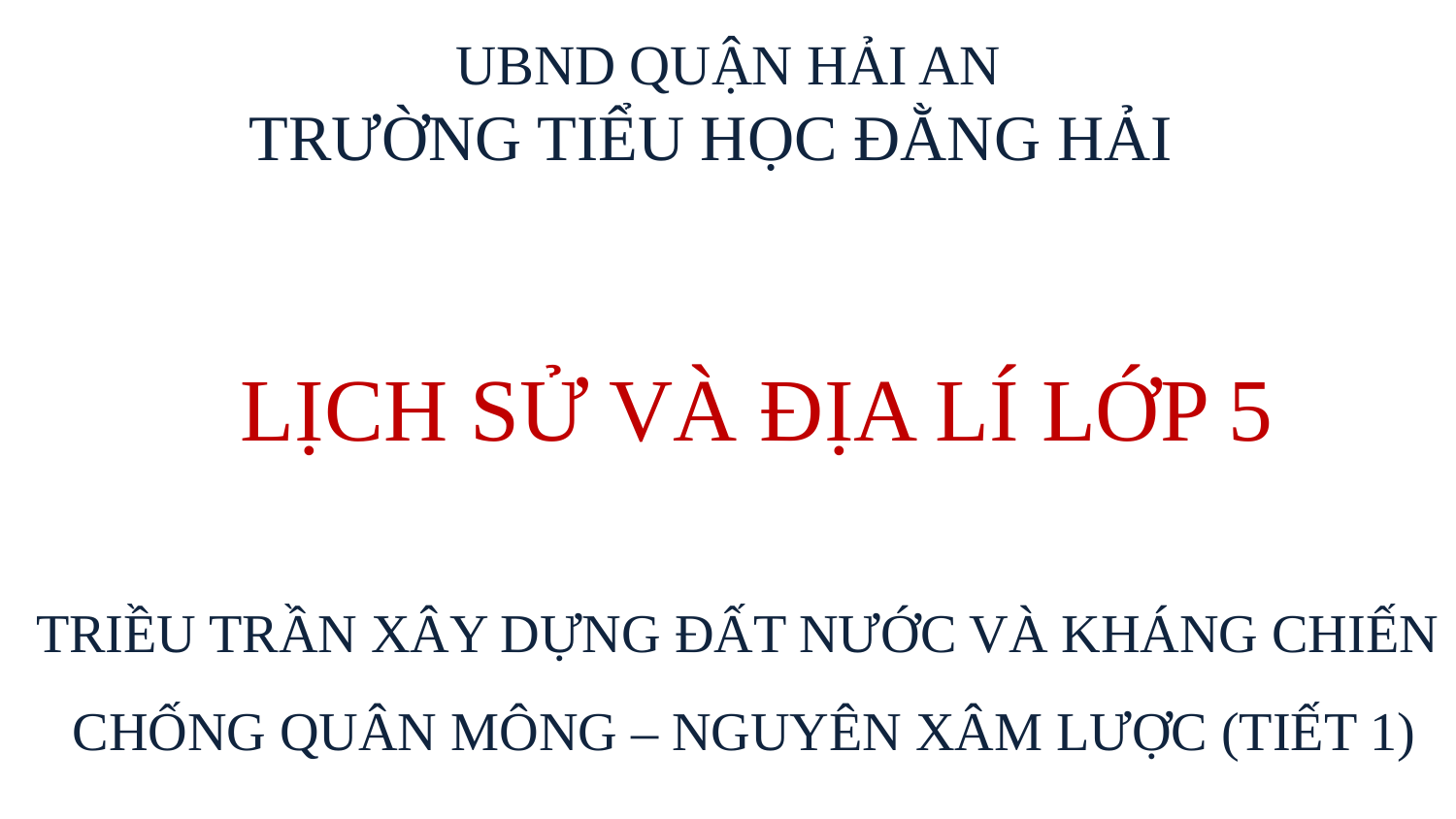

UBND QUẬN HẢI AN
TRƯỜNG TIỂU HỌC ĐẰNG HẢI
LỊCH SỬ VÀ ĐỊA LÍ LỚP 5
TRIỀU TRẦN XÂY DỰNG ĐẤT NƯỚC VÀ KHÁNG CHIẾN
CHỐNG QUÂN MÔNG – NGUYÊN XÂM LƯỢC (TIẾT 1)